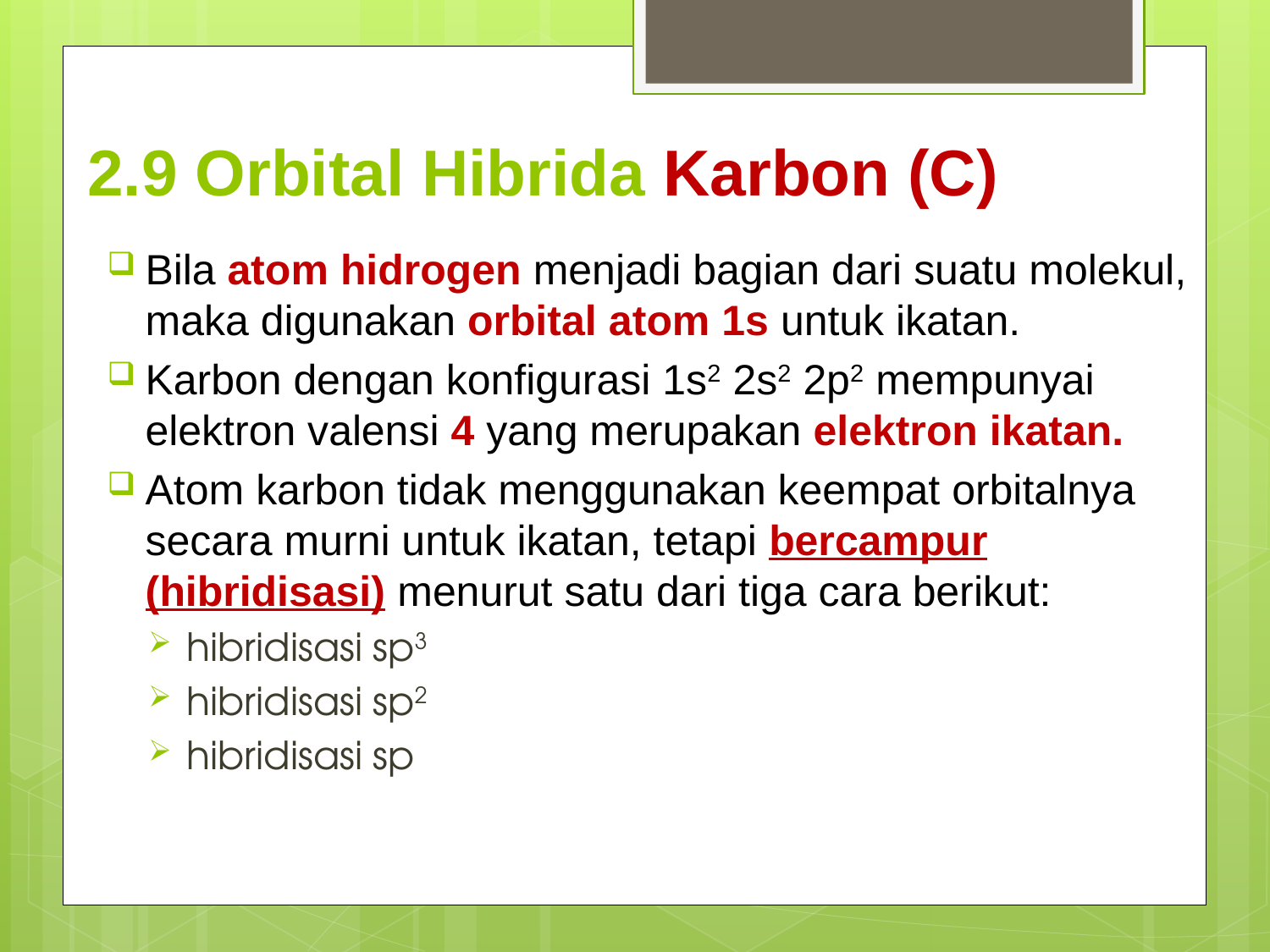

# 2.9 Orbital Hibrida Karbon (C)
Bila atom hidrogen menjadi bagian dari suatu molekul, maka digunakan orbital atom 1s untuk ikatan.
Karbon dengan konfigurasi 1s2 2s2 2p2 mempunyai elektron valensi 4 yang merupakan elektron ikatan.
Atom karbon tidak menggunakan keempat orbitalnya secara murni untuk ikatan, tetapi bercampur (hibridisasi) menurut satu dari tiga cara berikut:
hibridisasi sp3
hibridisasi sp2
hibridisasi sp